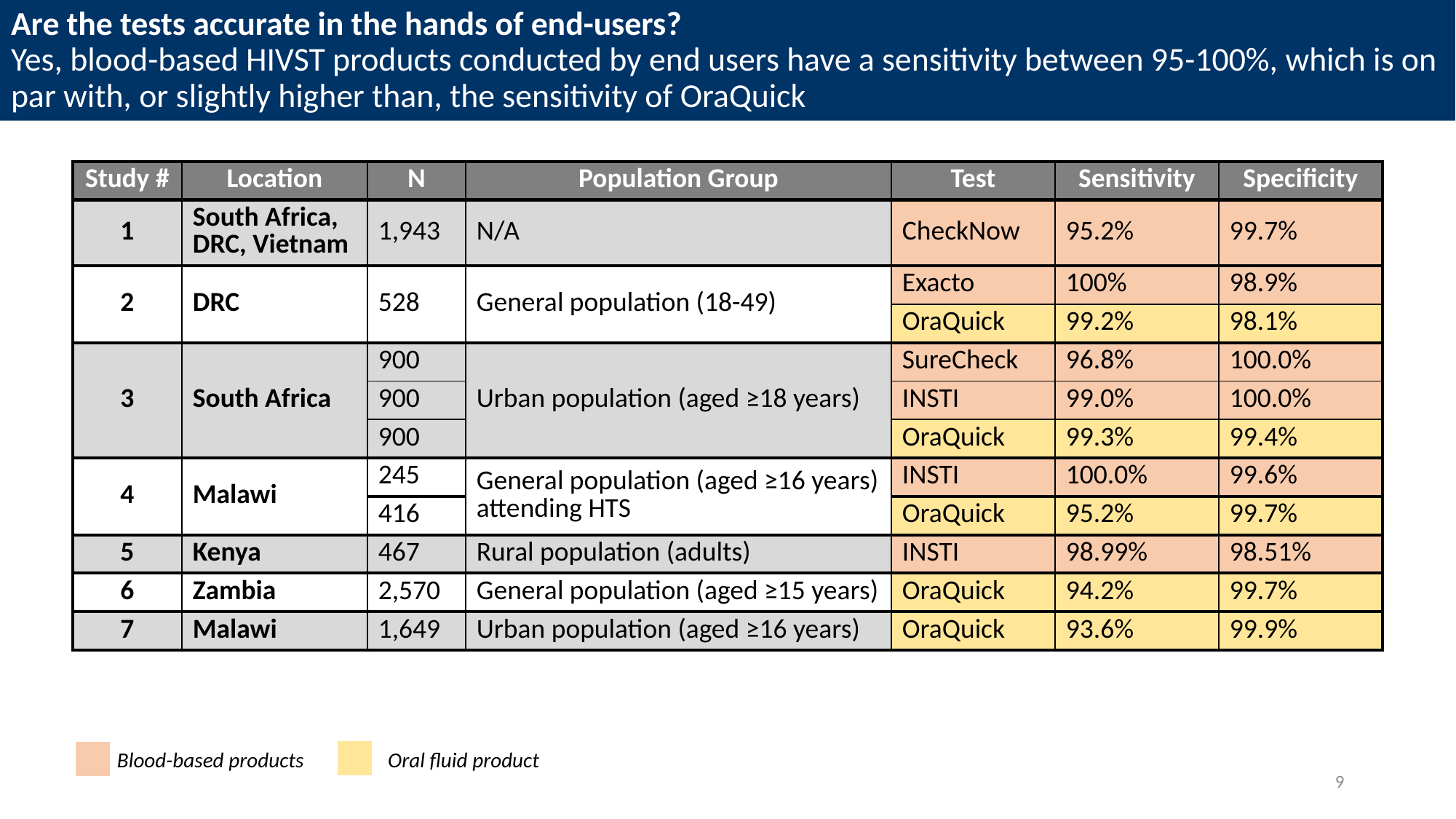

# Are the tests accurate in the hands of end-users? Yes, blood-based HIVST products conducted by end users have a sensitivity between 95-100%, which is on par with, or slightly higher than, the sensitivity of OraQuick
| Study # | Location | N | Population Group | Test | Sensitivity | Specificity |
| --- | --- | --- | --- | --- | --- | --- |
| 1 | South Africa, DRC, Vietnam | 1,943 | N/A | CheckNow | 95.2% | 99.7% |
| 2 | DRC | 528 | General population (18-49) | Exacto | 100% | 98.9% |
|  |  |  |  | OraQuick | 99.2% | 98.1% |
| 3 | South Africa | 900 | Urban population (aged ≥18 years) | SureCheck | 96.8% | 100.0% |
|  |  | 900 |  | INSTI | 99.0% | 100.0% |
|  |  | 900 |  | OraQuick | 99.3% | 99.4% |
| 4 | Malawi | 245 | General population (aged ≥16 years) attending HTS | INSTI | 100.0% | 99.6% |
|  |  | 416 |  | OraQuick | 95.2% | 99.7% |
| 5 | Kenya | 467 | Rural population (adults) | INSTI | 98.99% | 98.51% |
| 6 | Zambia | 2,570 | General population (aged ≥15 years) | OraQuick | 94.2% | 99.7% |
| 7 | Malawi | 1,649 | Urban population (aged ≥16 years) | OraQuick | 93.6% | 99.9% |
Blood-based products
Oral fluid product

9